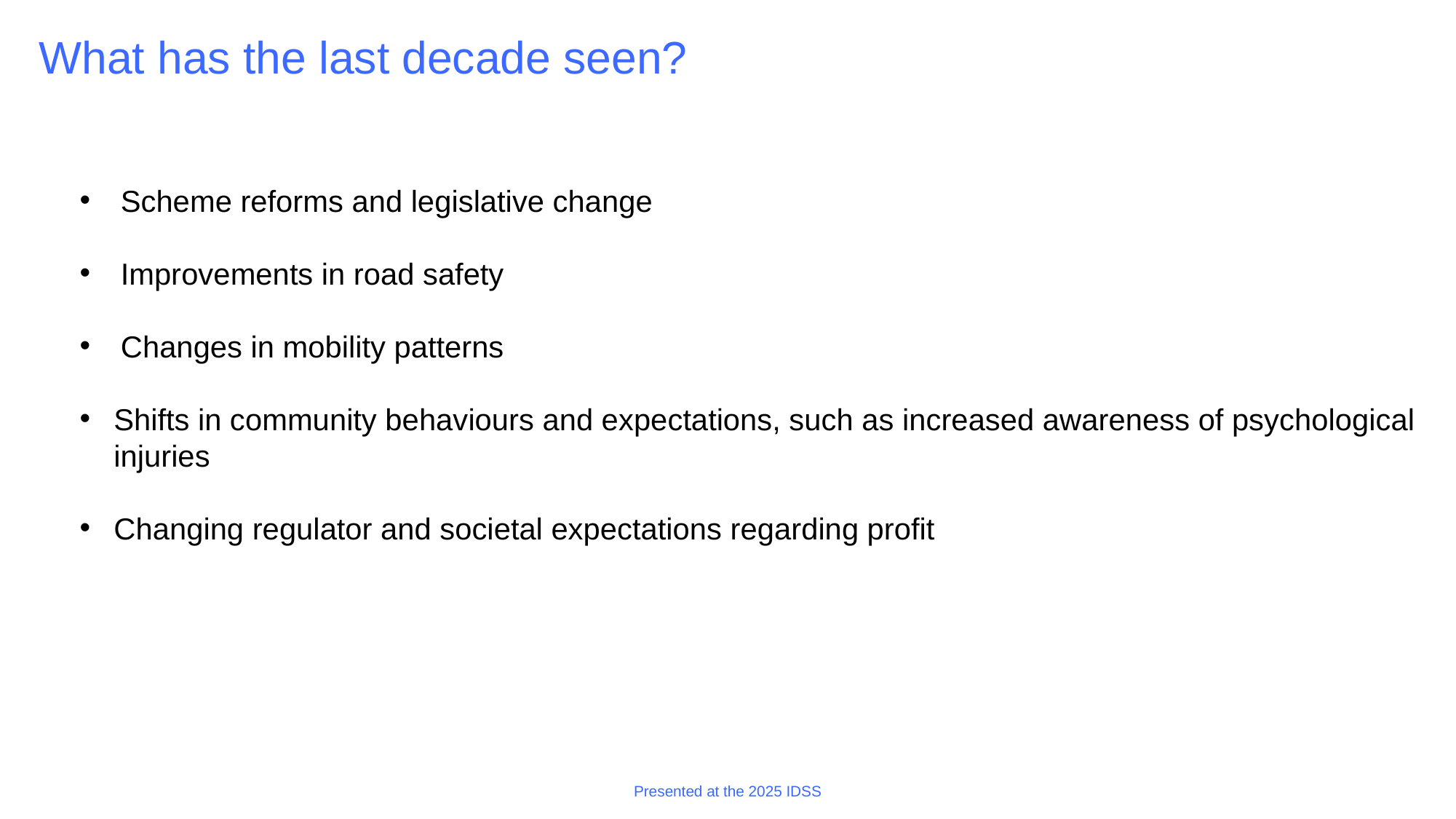

# What has the last decade seen?
Scheme reforms and legislative change
Improvements in road safety
Changes in mobility patterns
Shifts in community behaviours and expectations, such as increased awareness of psychological injuries
Changing regulator and societal expectations regarding profit

Presented at the 2025 IDSS